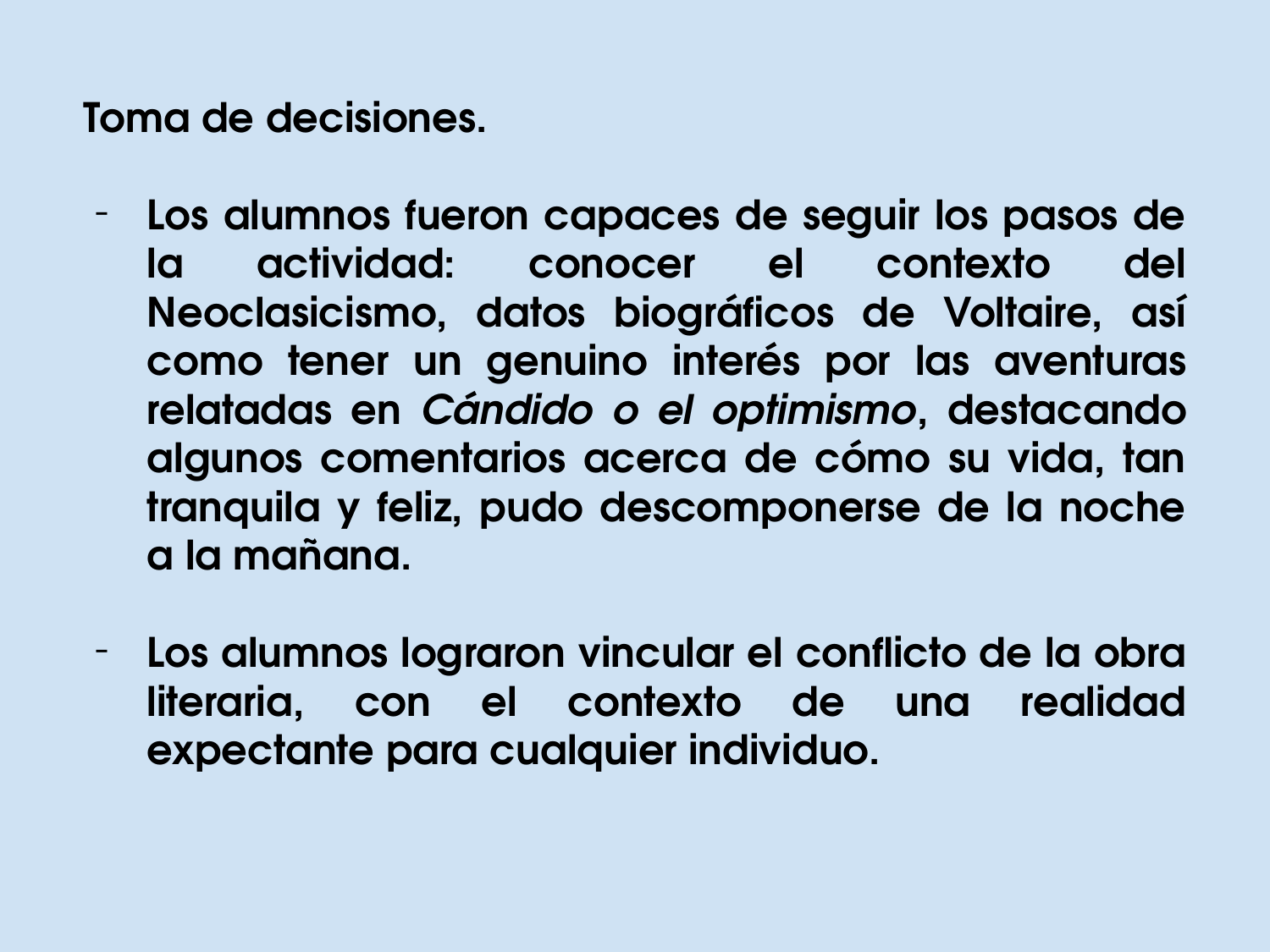

Toma de decisiones.

Los alumnos fueron capaces de seguir los pasos de la actividad: conocer el contexto del Neoclasicismo, datos biográficos de Voltaire, así como tener un genuino interés por las aventuras relatadas en Cándido o el optimismo, destacando algunos comentarios acerca de cómo su vida, tan tranquila y feliz, pudo descomponerse de la noche a la mañana.

Los alumnos lograron vincular el conflicto de la obra literaria, con el contexto de una realidad expectante para cualquier individuo.